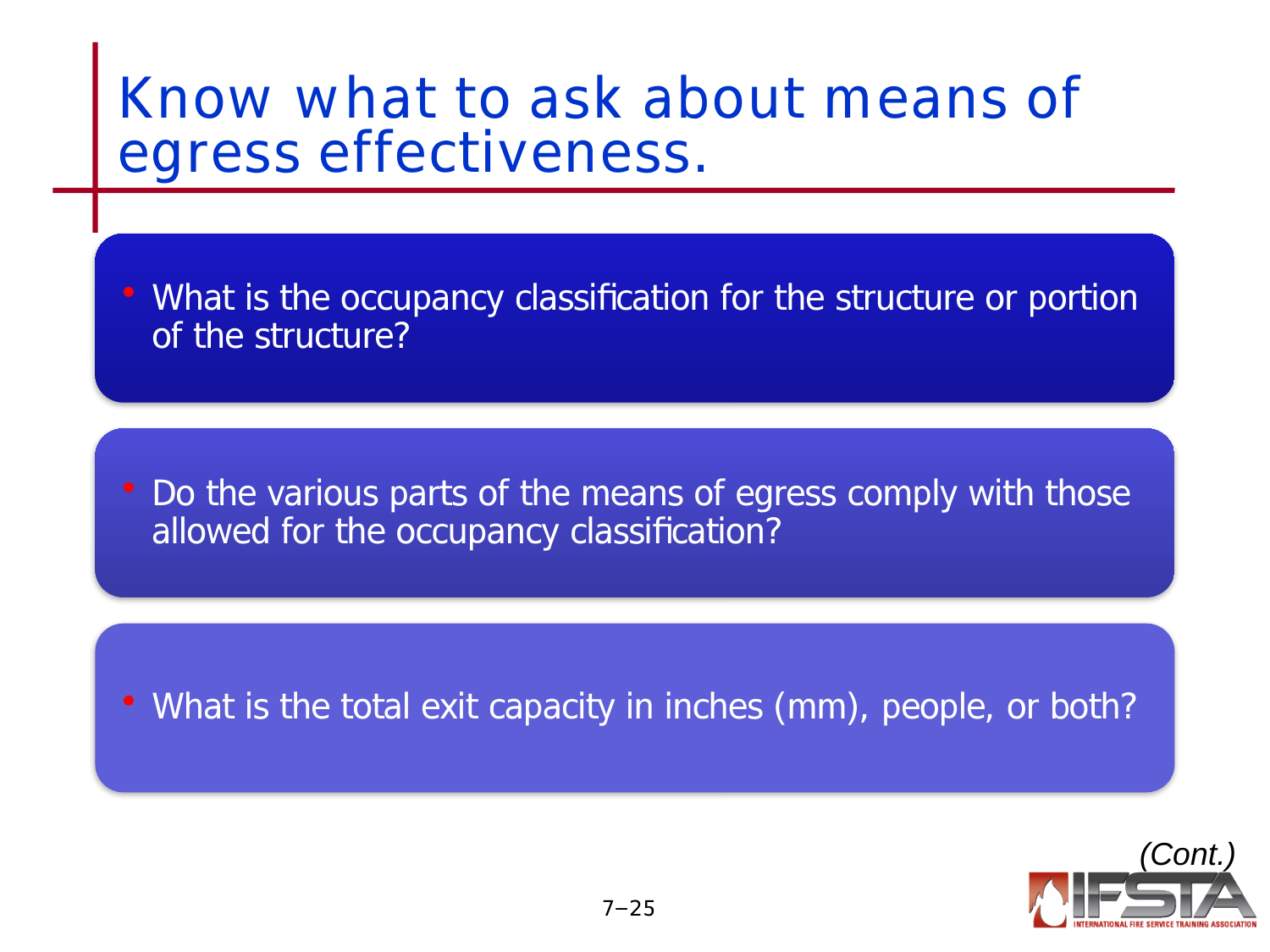

# Know what to ask about means of egress effectiveness.
What is the occupancy classification for the structure or portion of the structure?
Do the various parts of the means of egress comply with those allowed for the occupancy classification?
What is the total exit capacity in inches (mm), people, or both?
(Cont.)
7–25